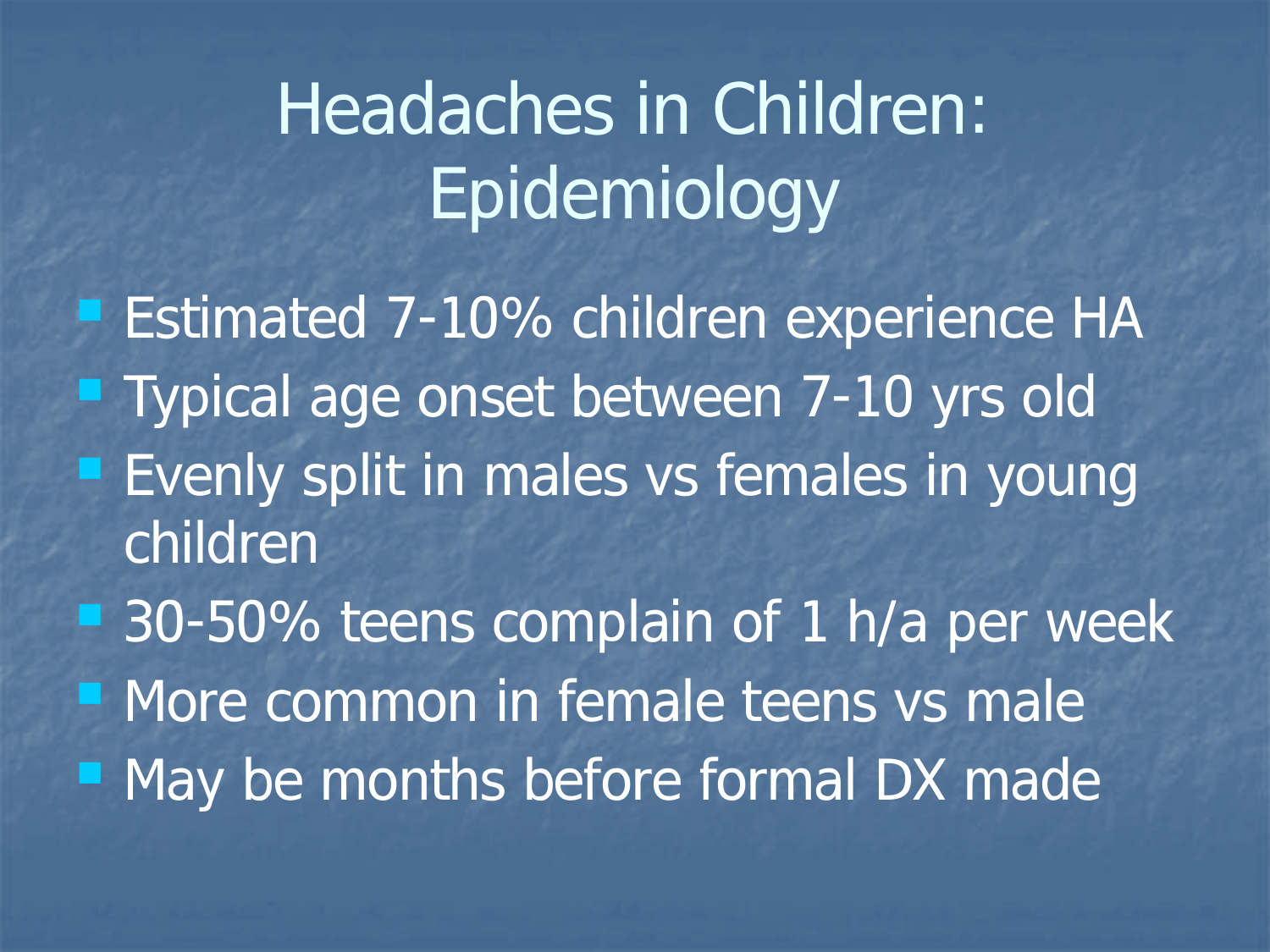

# Headaches in Children: Epidemiology
Estimated 7-10% children experience HA
Typical age onset between 7-10 yrs old
Evenly split in males vs females in young children
30-50% teens complain of 1 h/a per week
More common in female teens vs male
May be months before formal DX made